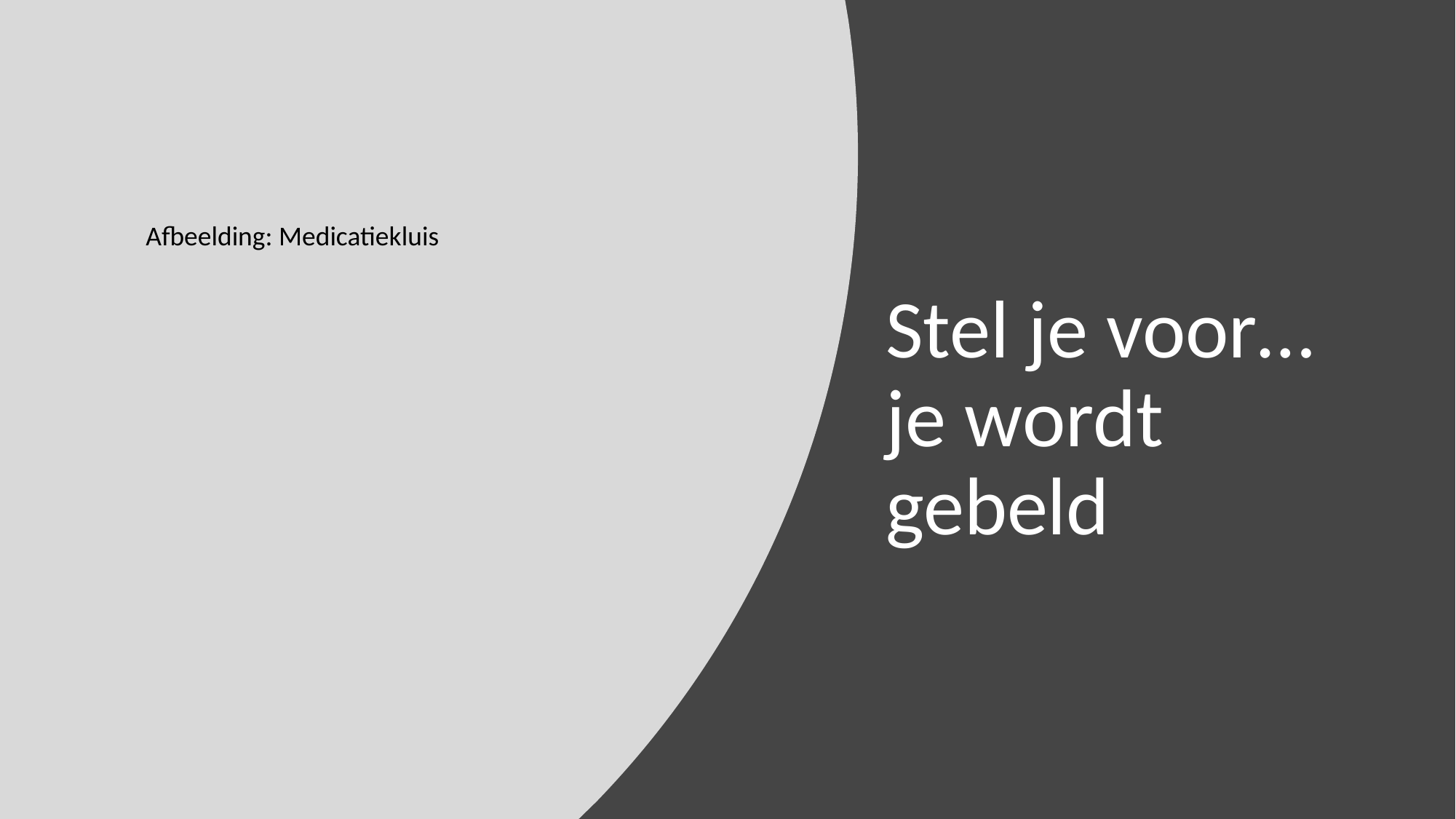

Afbeelding: Medicatiekluis
# Stel je voor… je wordt gebeld